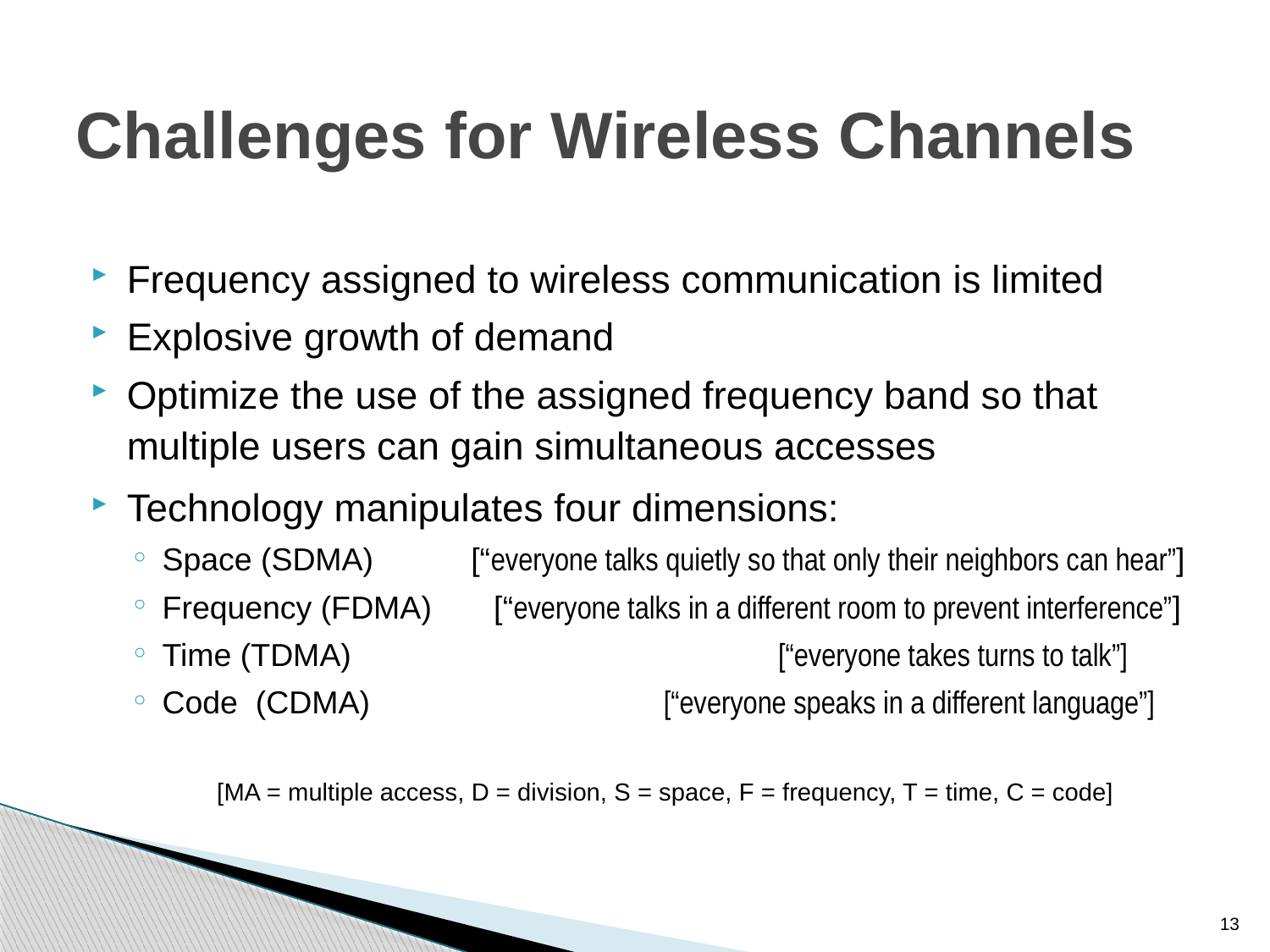

# Challenges for Wireless Channels
Frequency assigned to wireless communication is limited
Explosive growth of demand
Optimize the use of the assigned frequency band so that multiple users can gain simultaneous accesses
Technology manipulates four dimensions:
Space (SDMA)           [“everyone talks quietly so that only their neighbors can hear”]
Frequency (FDMA)       [“everyone talks in a different room to prevent interference”]
Time (TDMA)                                                [“everyone takes turns to talk”]
Code  (CDMA)                                 [“everyone speaks in a different language”]
                  [MA = multiple access, D = division, S = space, F = frequency, T = time, C = code]
13